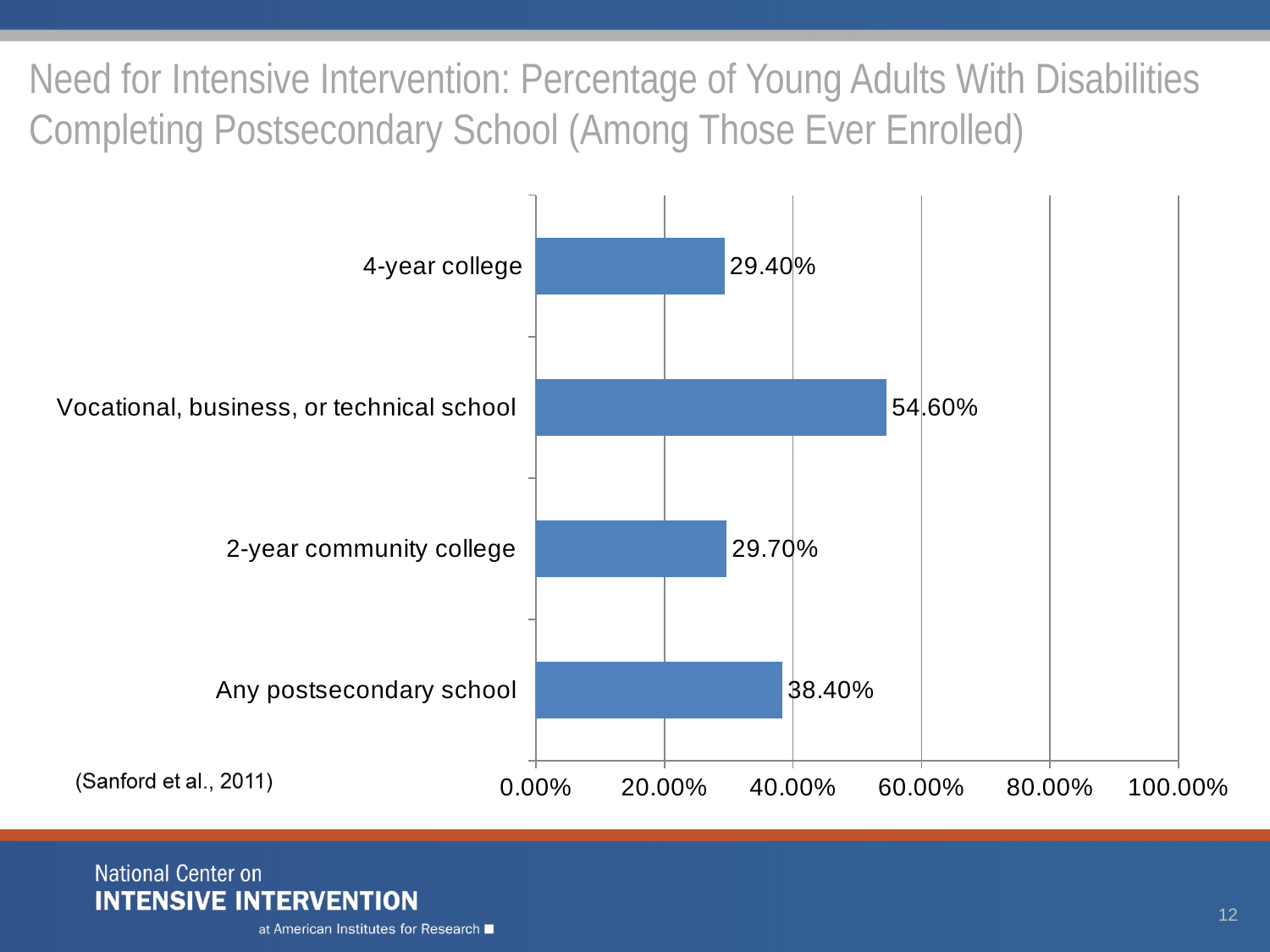

# Need for Intensive Intervention: Percentage of Young Adults With Disabilities Completing Postsecondary School (Among Those Ever Enrolled)

### Chart

| Category |  |
|---|---|
| Any postsecondary school  | 0.384 |
| 2-year community college  | 0.297 |
| Vocational, business, or technical school  | 0.546 |
| 4-year college | 0.294 |
12